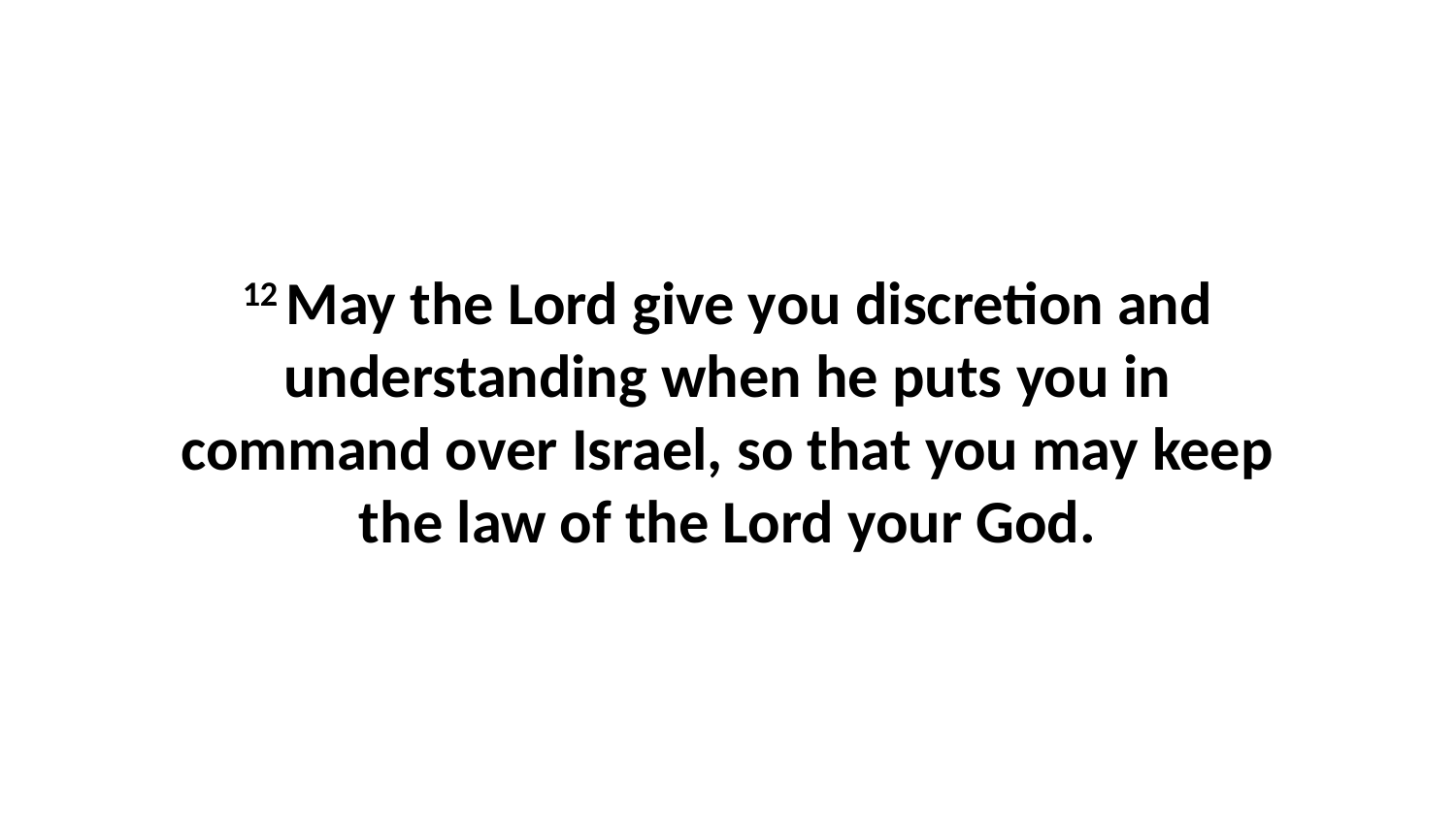

12 May the Lord give you discretion and understanding when he puts you in command over Israel, so that you may keep the law of the Lord your God.